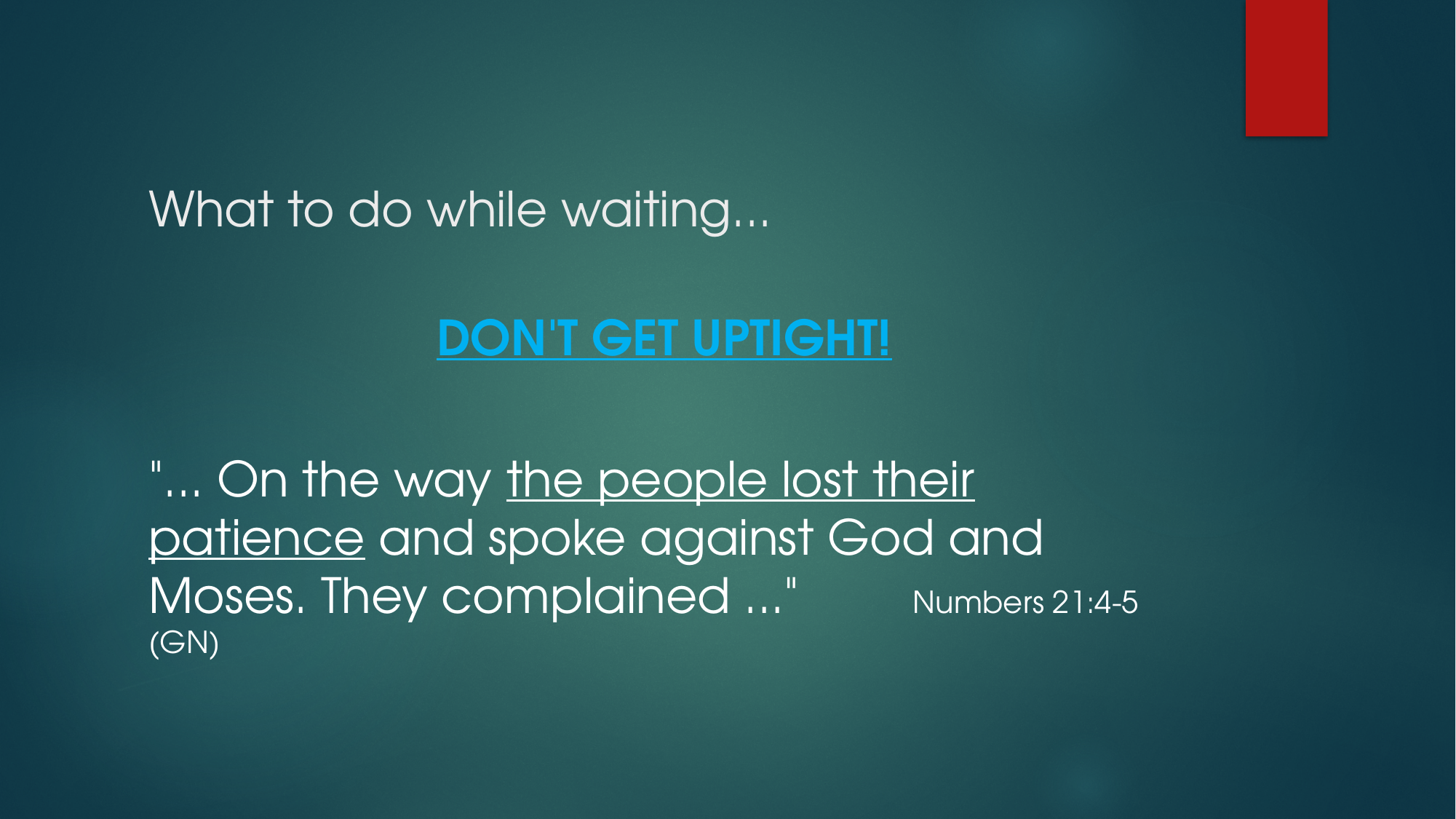

# What to do while waiting...
DON'T GET UPTIGHT!

"... On the way the people lost their patience and spoke against God and Moses. They complained ..."		Numbers 21:4-5 (GN)